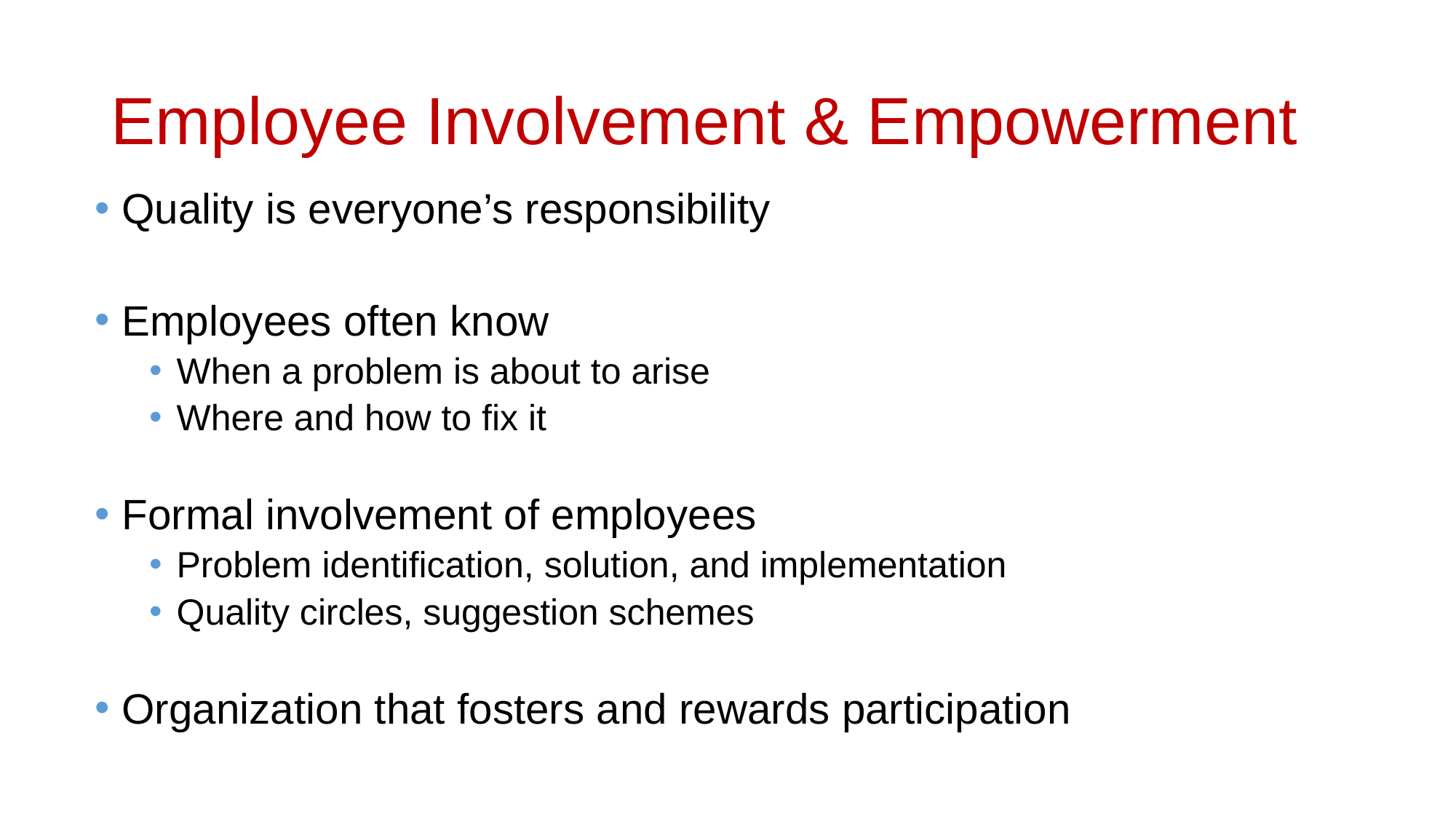

# Employee Involvement & Empowerment
Quality is everyone’s responsibility
Employees often know
When a problem is about to arise
Where and how to fix it
Formal involvement of employees
Problem identification, solution, and implementation
Quality circles, suggestion schemes
Organization that fosters and rewards participation